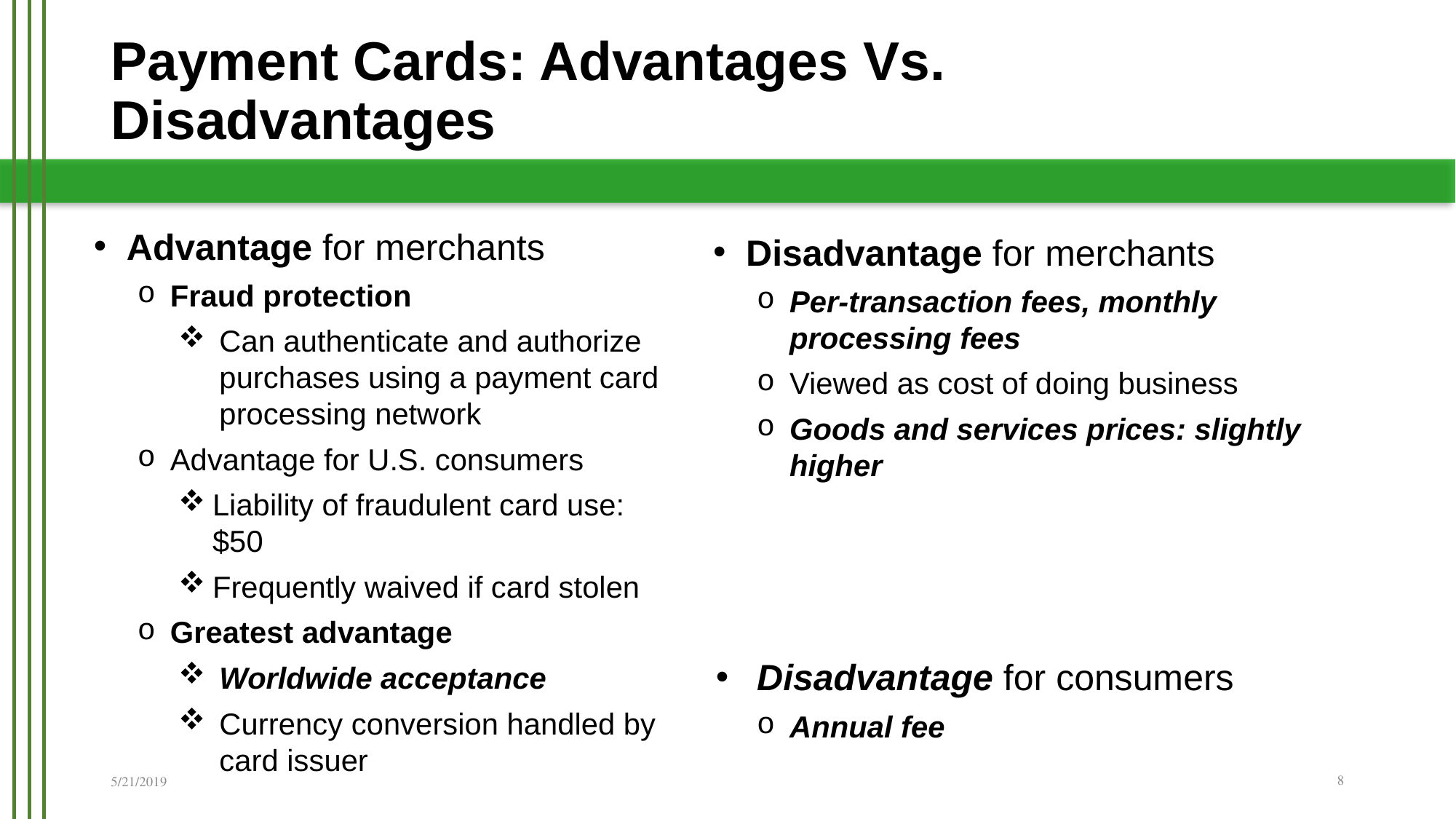

# Payment Cards: Advantages Vs. Disadvantages
Advantage for merchants
Fraud protection
Can authenticate and authorize purchases using a payment card processing network
Advantage for U.S. consumers
Liability of fraudulent card use: $50
Frequently waived if card stolen
Greatest advantage
Worldwide acceptance
Currency conversion handled by card issuer
Disadvantage for merchants
Per-transaction fees, monthly processing fees
Viewed as cost of doing business
Goods and services prices: slightly higher

Disadvantage for consumers
Annual fee

5/21/2019
8